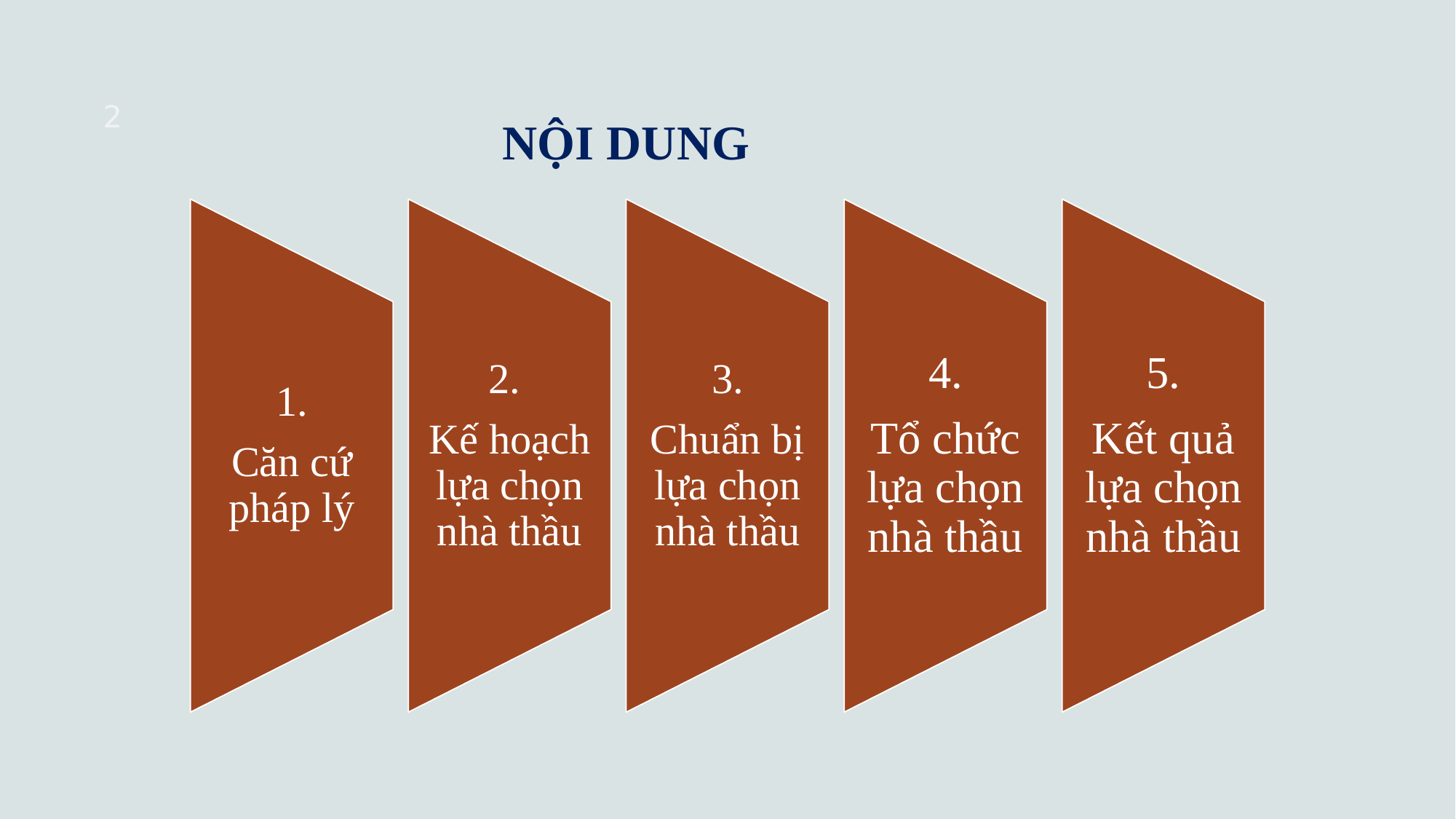

# NỘI DUNG
2
1.
Căn cứ pháp lý
2.
Kế hoạch lựa chọn nhà thầu
3.
Chuẩn bị lựa chọn nhà thầu
4.
Tổ chức lựa chọn nhà thầu
5.
Kết quả lựa chọn nhà thầu